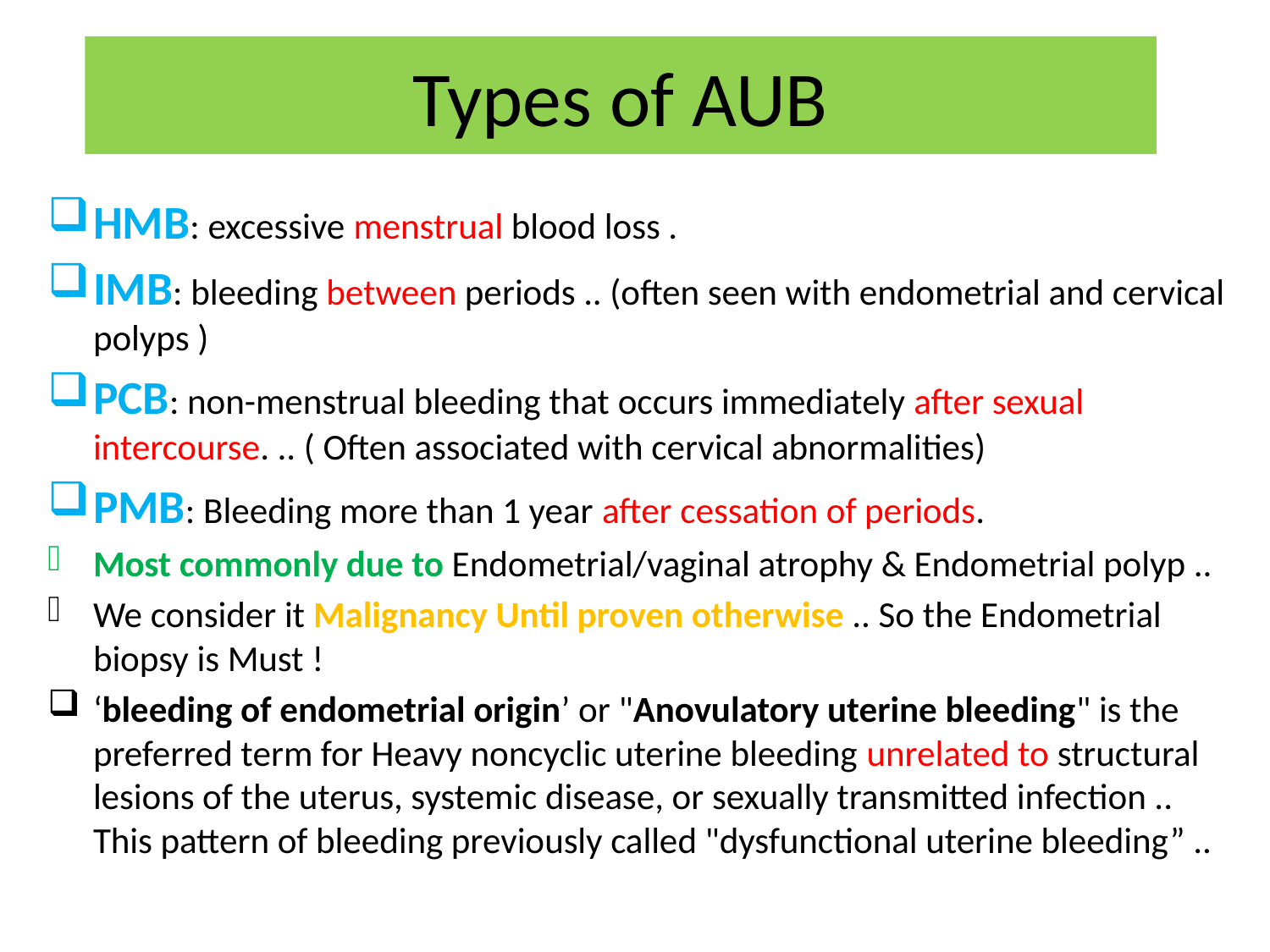

# Types of AUB
HMB: excessive menstrual blood loss .
IMB: bleeding between periods .. (often seen with endometrial and cervical polyps )
PCB: non-menstrual bleeding that occurs immediately after sexual intercourse. .. ( Often associated with cervical abnormalities)
PMB: Bleeding more than 1 year after cessation of periods.
Most commonly due to Endometrial/vaginal atrophy & Endometrial polyp ..
We consider it Malignancy Until proven otherwise .. So the Endometrial biopsy is Must !
‘bleeding of endometrial origin’ or "Anovulatory uterine bleeding" is the preferred term for Heavy noncyclic uterine bleeding unrelated to structural lesions of the uterus, systemic disease, or sexually transmitted infection .. This pattern of bleeding previously called "dysfunctional uterine bleeding” ..